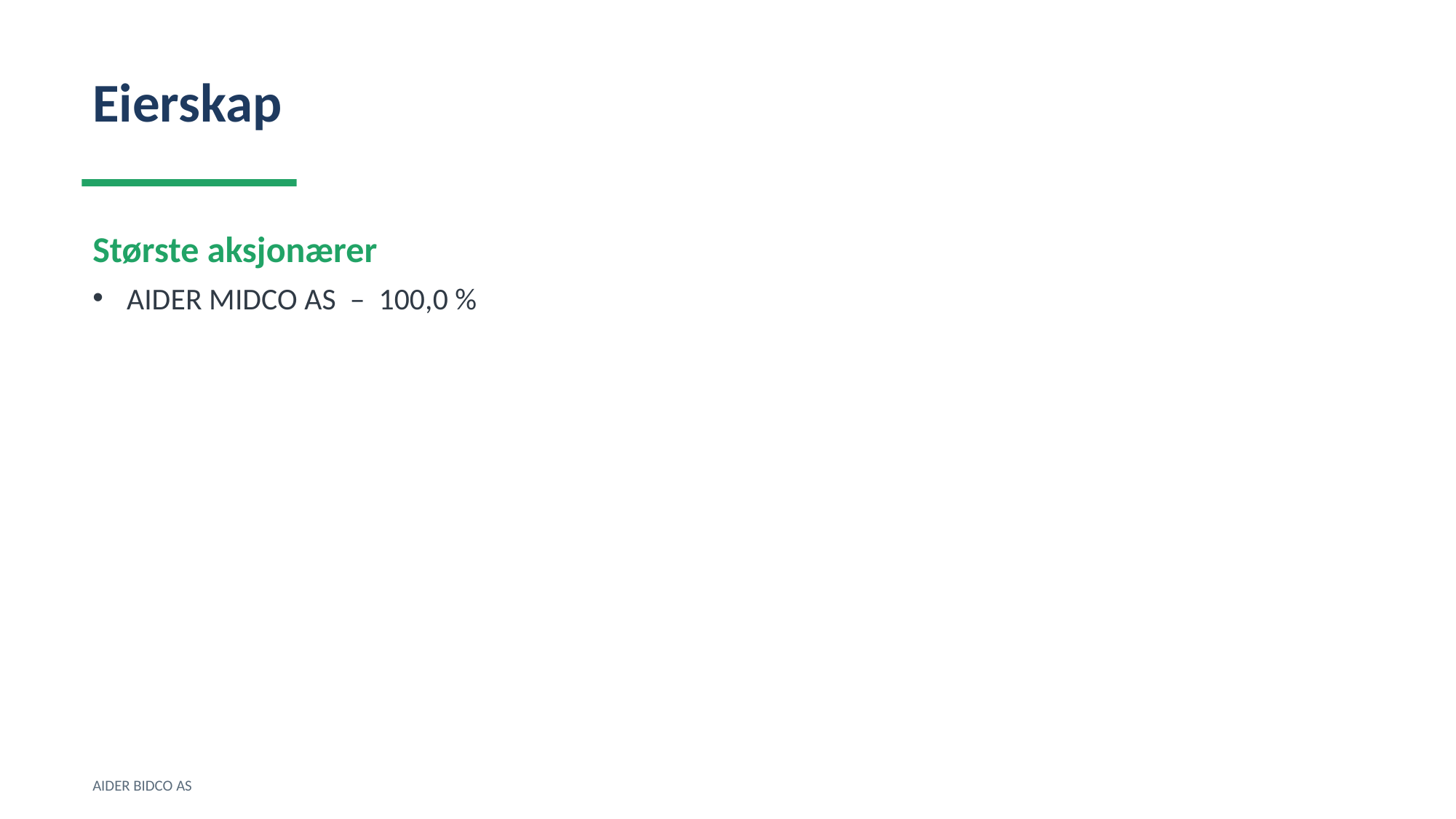

Eierskap

Største aksjonærer
AIDER MIDCO AS  –  100,0 %
AIDER BIDCO AS